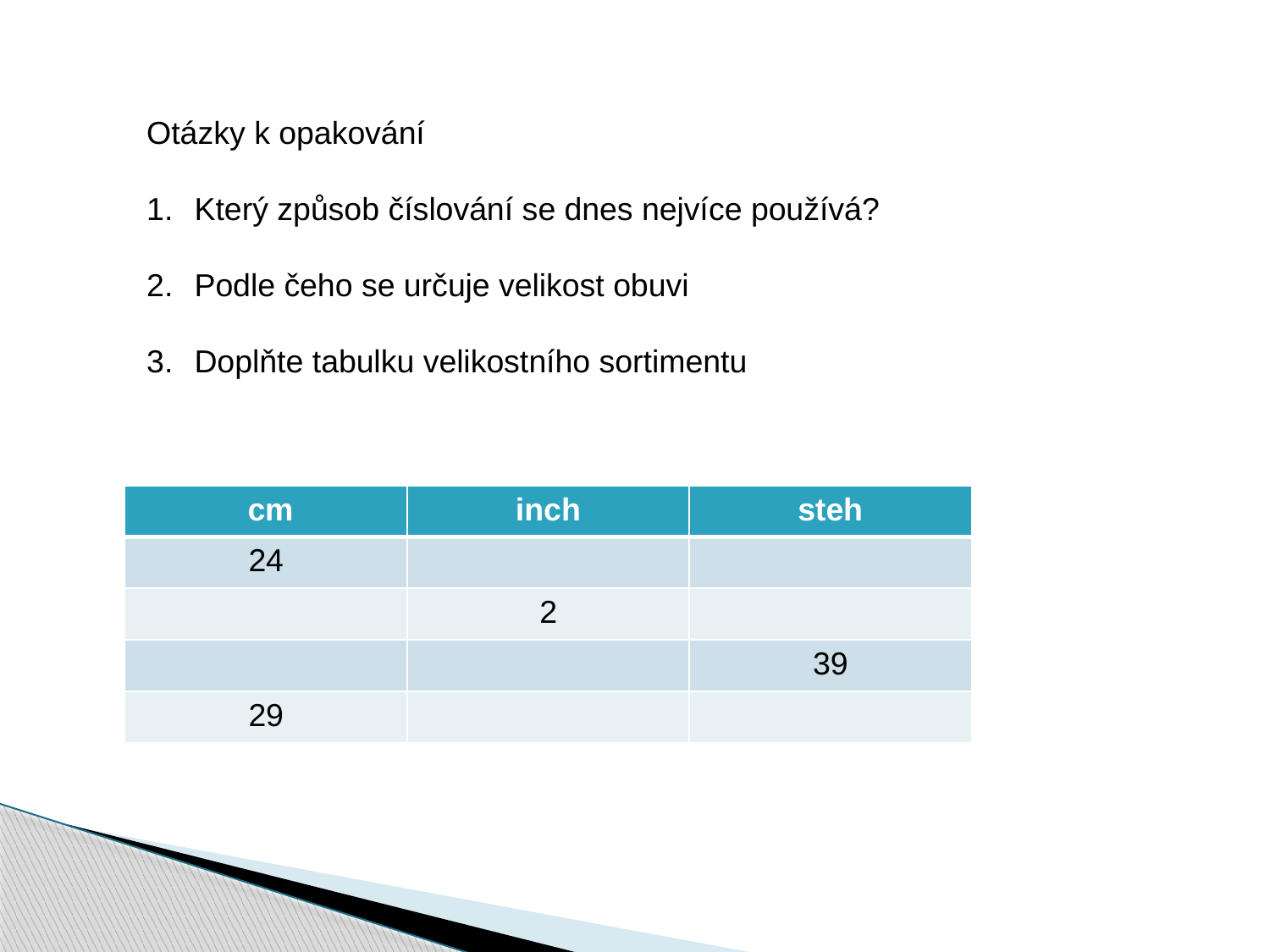

Otázky k opakování

Který způsob číslování se dnes nejvíce používá?

Podle čeho se určuje velikost obuvi

Doplňte tabulku velikostního sortimentu

| cm | inch | steh |
| --- | --- | --- |
| 24 |  |  |
|  | 2 |  |
|  |  | 39 |
| 29 |  |  |